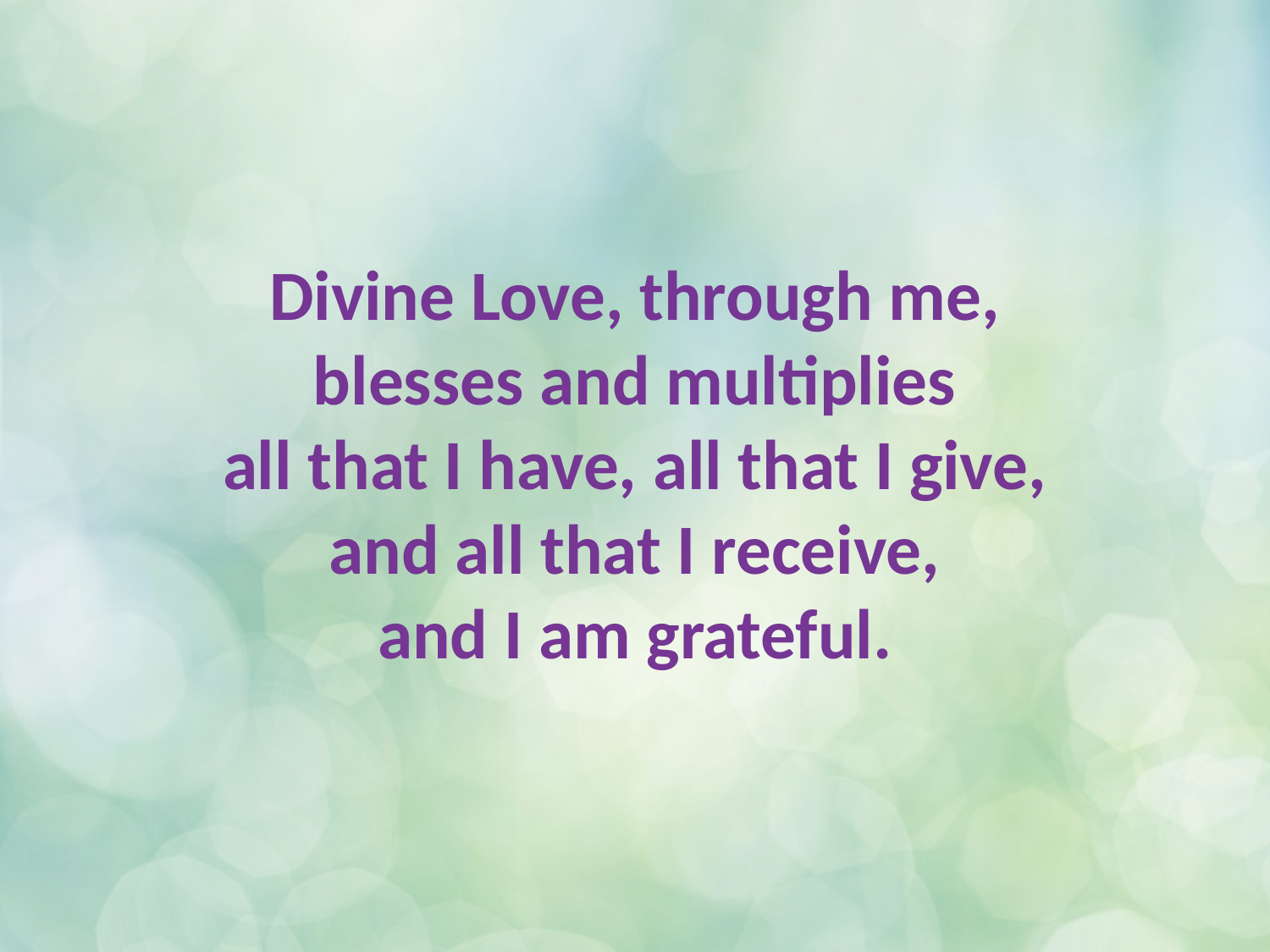

Divine Love, through me,
blesses and multiplies
all that I have, all that I give,
and all that I receive,
and I am grateful.